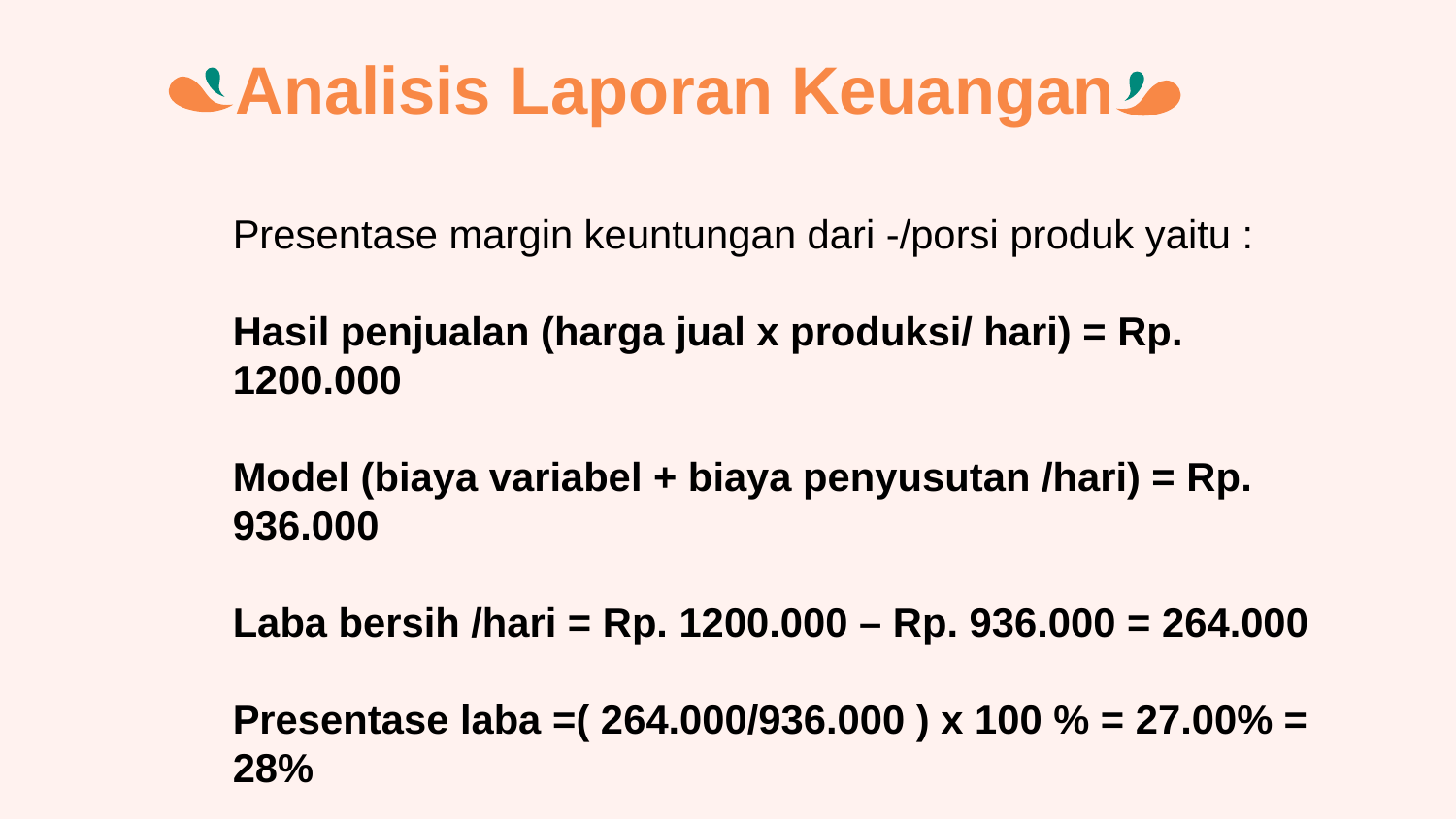

# Analisis Laporan Keuangan

Presentase margin keuntungan dari -/porsi produk yaitu :

Hasil penjualan (harga jual x produksi/ hari) = Rp. 1200.000

Model (biaya variabel + biaya penyusutan /hari) = Rp. 936.000

Laba bersih /hari = Rp. 1200.000 – Rp. 936.000 = 264.000

Presentase laba =( 264.000/936.000 ) x 100 % = 27.00% = 28%